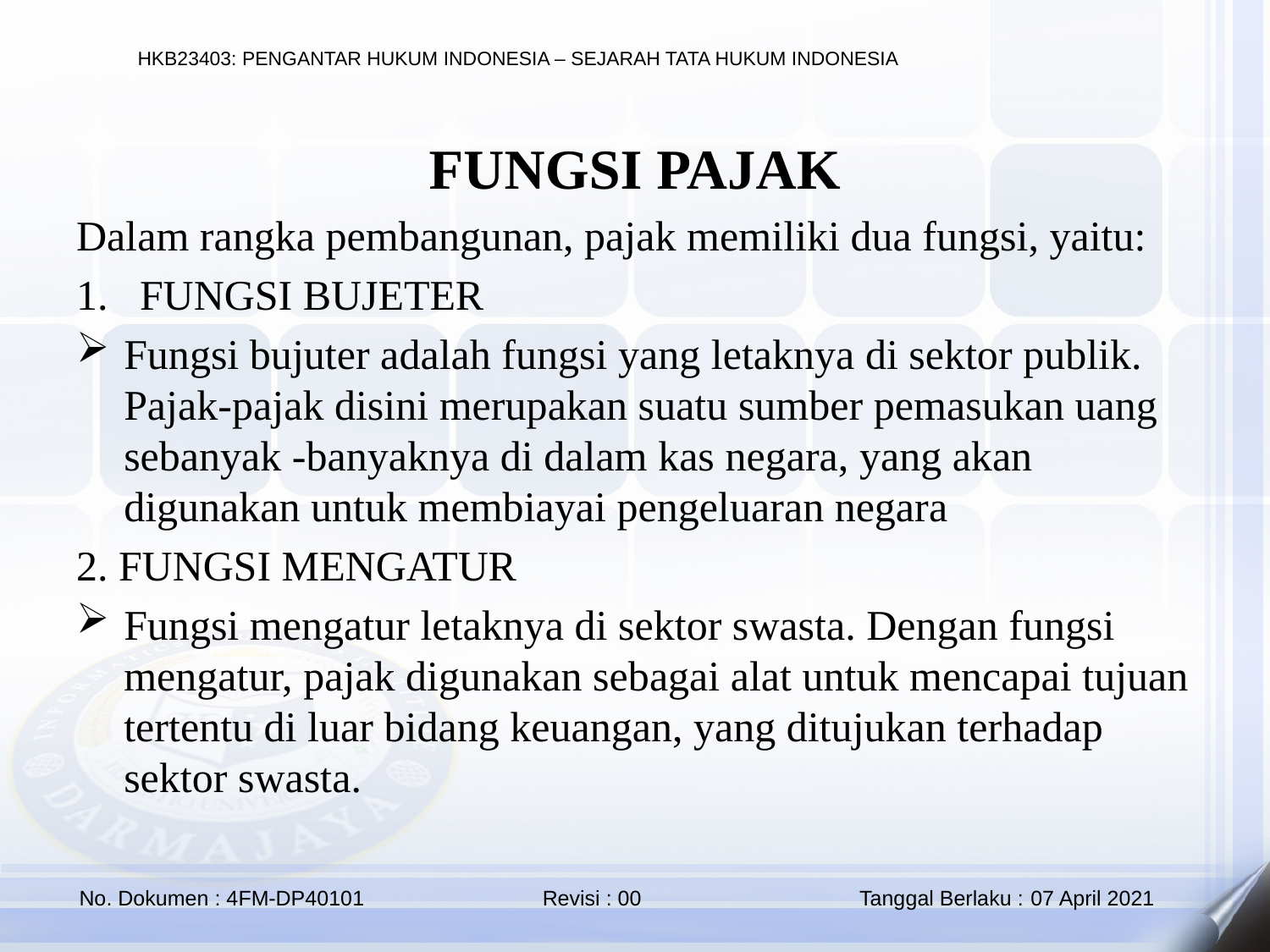

FUNGSI PAJAK
Dalam rangka pembangunan, pajak memiliki dua fungsi, yaitu:
FUNGSI BUJETER
Fungsi bujuter adalah fungsi yang letaknya di sektor publik. Pajak-pajak disini merupakan suatu sumber pemasukan uang sebanyak -banyaknya di dalam kas negara, yang akan digunakan untuk membiayai pengeluaran negara
2. FUNGSI MENGATUR
Fungsi mengatur letaknya di sektor swasta. Dengan fungsi mengatur, pajak digunakan sebagai alat untuk mencapai tujuan tertentu di luar bidang keuangan, yang ditujukan terhadap sektor swasta.